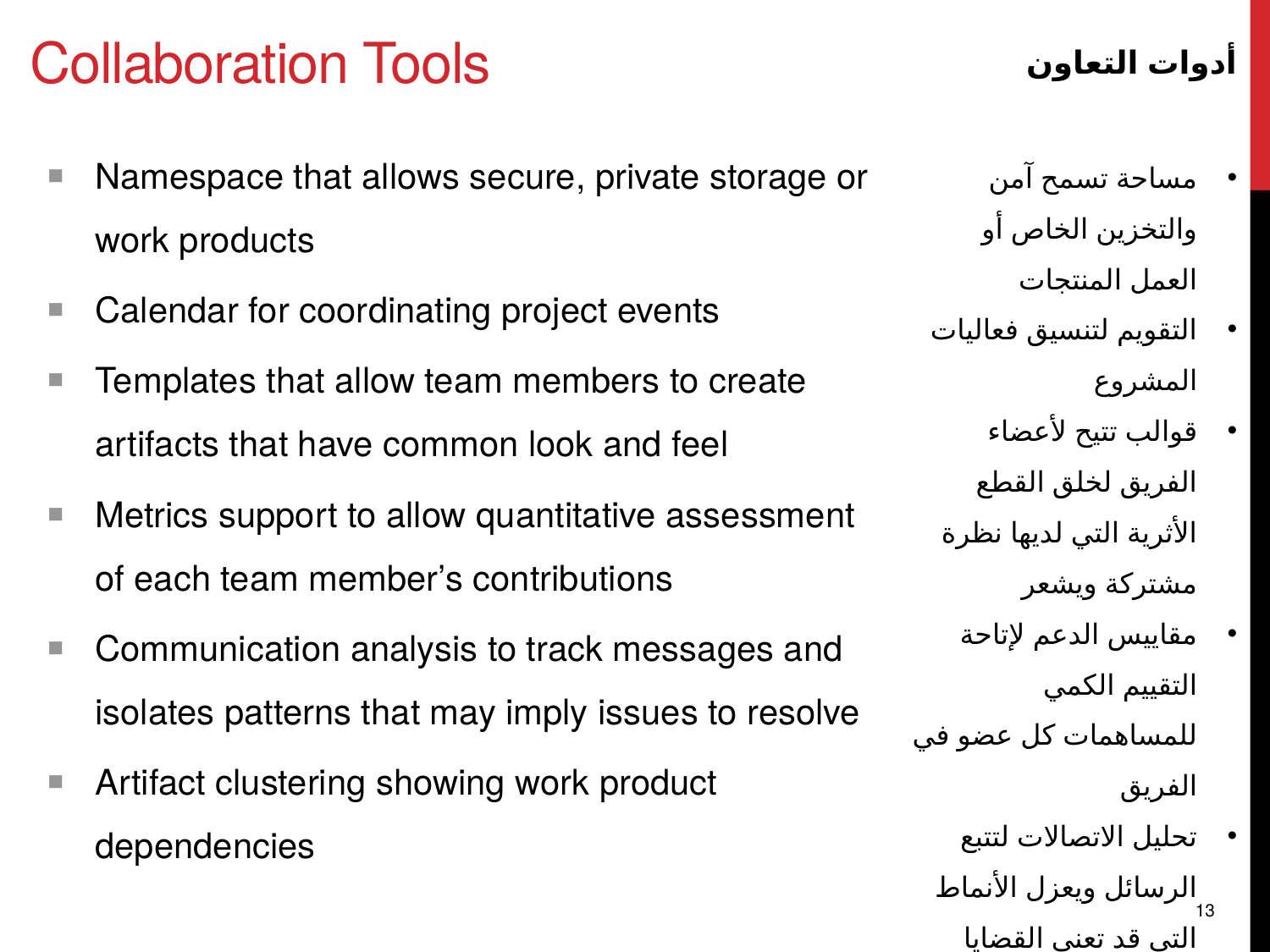

# Collaboration Tools
أدوات التعاون
Namespace that allows secure, private storage or work products
Calendar for coordinating project events
Templates that allow team members to create artifacts that have common look and feel
Metrics support to allow quantitative assessment of each team member’s contributions
Communication analysis to track messages and isolates patterns that may imply issues to resolve
Artifact clustering showing work product dependencies
مساحة تسمح آمن والتخزين الخاص أو العمل المنتجات
التقويم لتنسيق فعاليات المشروع
قوالب تتيح لأعضاء الفريق لخلق القطع الأثرية التي لديها نظرة مشتركة ويشعر
مقاييس الدعم لإتاحة التقييم الكمي للمساهمات كل عضو في الفريق
تحليل الاتصالات لتتبع الرسائل ويعزل الأنماط التي قد تعني القضايا التي يتعين حلها
تجميع القطع الأثرية تظهر تبعيات منتج العمل
13